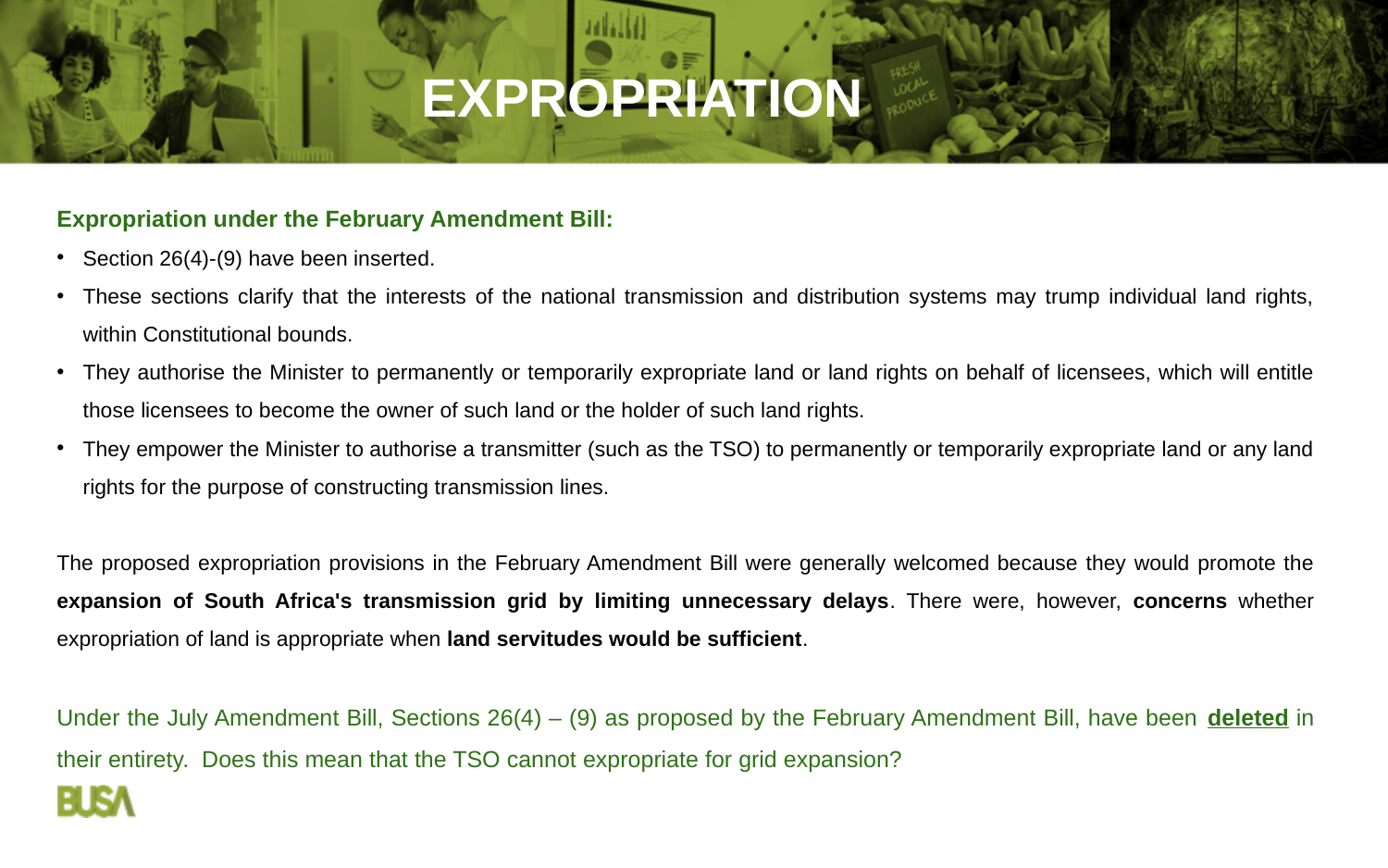

EXPROPRIATION
Expropriation under the February Amendment Bill:
Section 26(4)-(9) have been inserted.
These sections clarify that the interests of the national transmission and distribution systems may trump individual land rights, within Constitutional bounds.
They authorise the Minister to permanently or temporarily expropriate land or land rights on behalf of licensees, which will entitle those licensees to become the owner of such land or the holder of such land rights.
They empower the Minister to authorise a transmitter (such as the TSO) to permanently or temporarily expropriate land or any land rights for the purpose of constructing transmission lines.

The proposed expropriation provisions in the February Amendment Bill were generally welcomed because they would promote the expansion of South Africa's transmission grid by limiting unnecessary delays. There were, however, concerns whether expropriation of land is appropriate when land servitudes would be sufficient.

Under the July Amendment Bill, Sections 26(4) – (9) as proposed by the February Amendment Bill, have been deleted in their entirety.  Does this mean that the TSO cannot expropriate for grid expansion?